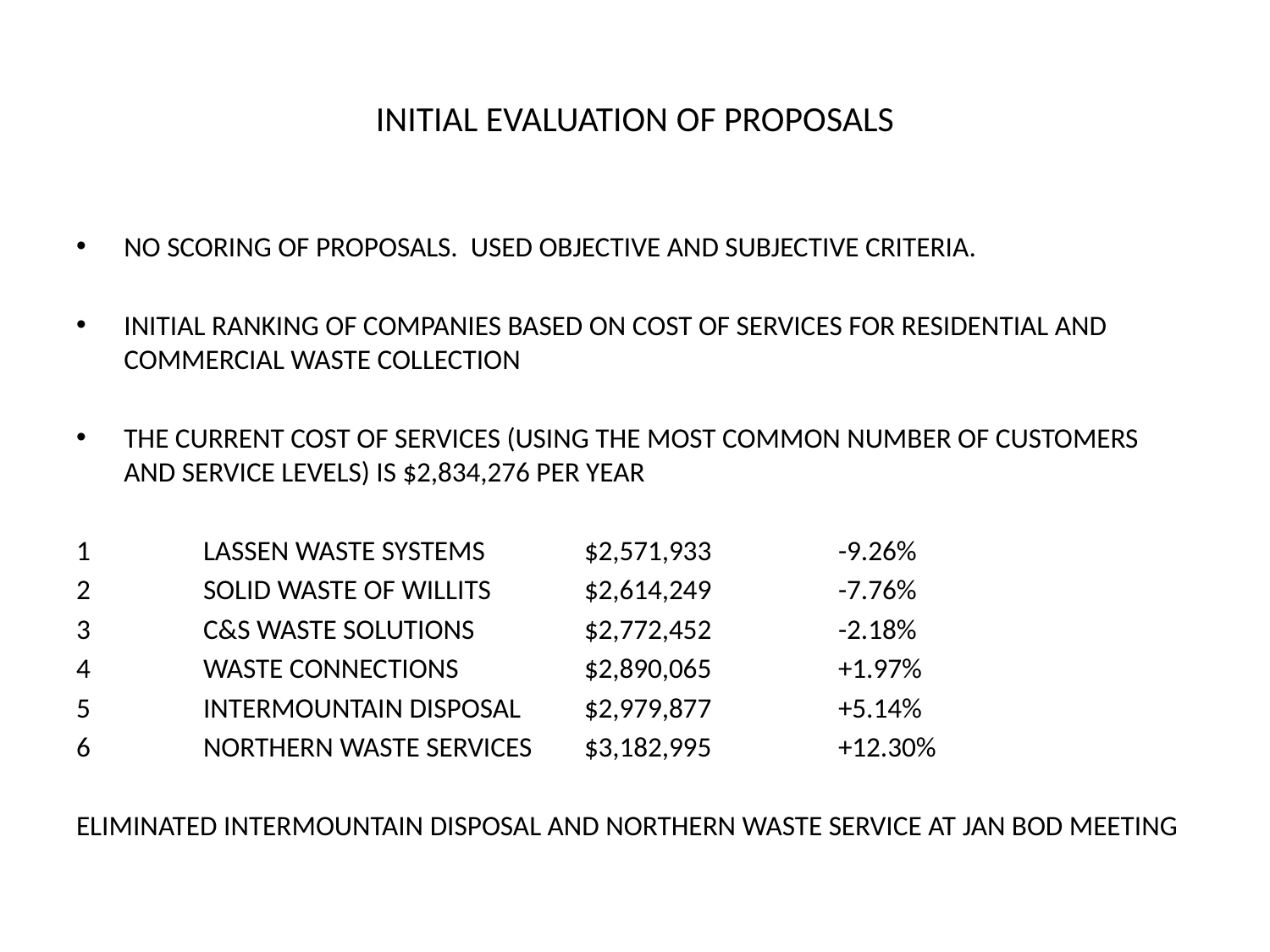

# INITIAL EVALUATION OF PROPOSALS
NO SCORING OF PROPOSALS.  USED OBJECTIVE AND SUBJECTIVE CRITERIA.

INITIAL RANKING OF COMPANIES BASED ON COST OF SERVICES FOR RESIDENTIAL AND COMMERCIAL WASTE COLLECTION

THE CURRENT COST OF SERVICES (USING THE MOST COMMON NUMBER OF CUSTOMERS AND SERVICE LEVELS) IS $2,834,276 PER YEAR

1	LASSEN WASTE SYSTEMS	$2,571,933 	-9.26%
2	SOLID WASTE OF WILLITS	$2,614,249 	-7.76%
3	C&S WASTE SOLUTIONS	$2,772,452 	-2.18%
4	WASTE CONNECTIONS	$2,890,065 	+1.97%
5	INTERMOUNTAIN DISPOSAL	$2,979,877 	+5.14%
6	NORTHERN WASTE SERVICES	$3,182,995	+12.30%

ELIMINATED INTERMOUNTAIN DISPOSAL AND NORTHERN WASTE SERVICE AT JAN BOD MEETING